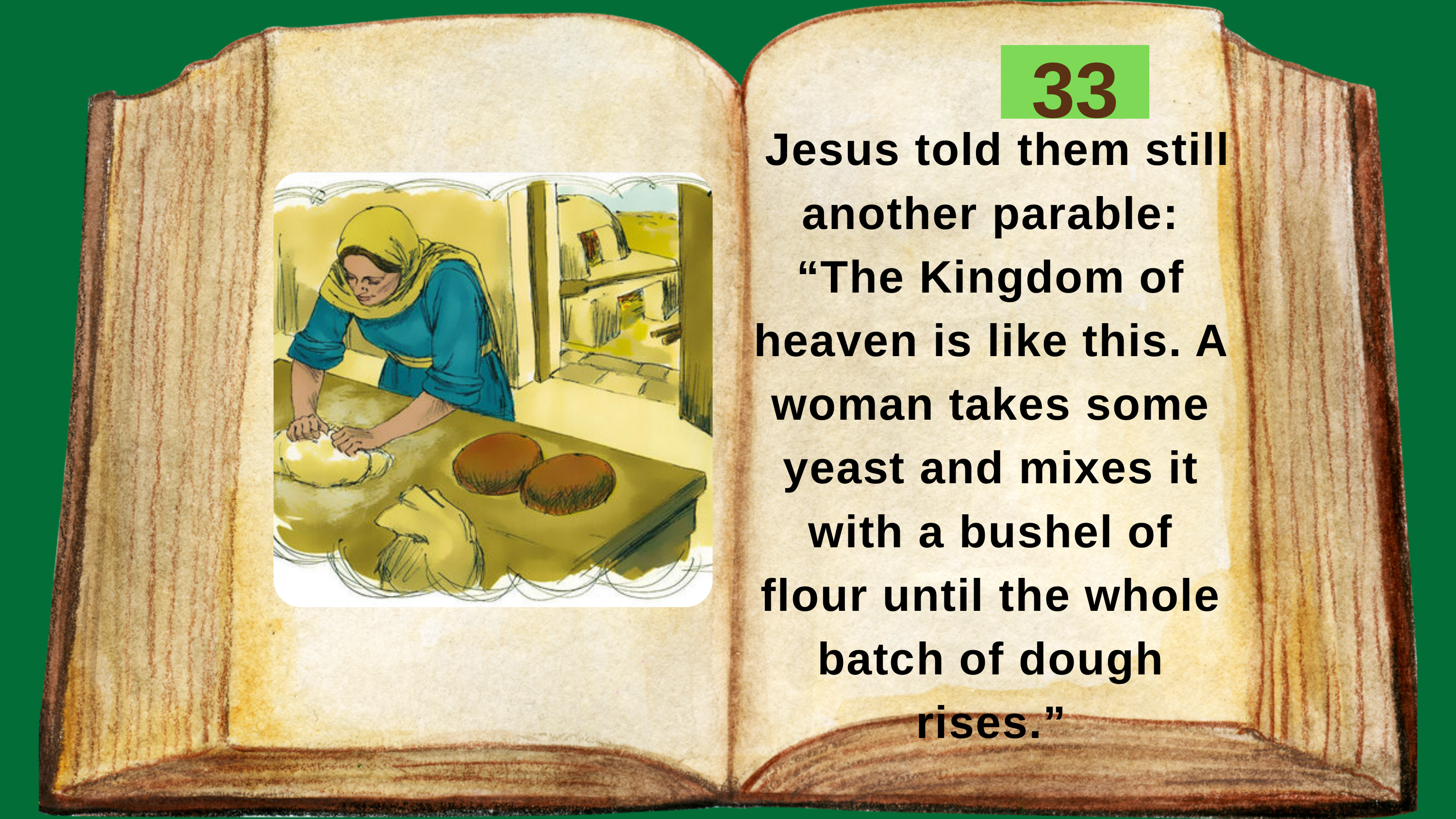

33

 Jesus told them still another parable: “The Kingdom of heaven is like this. A woman takes some yeast and mixes it with a bushel of flour until the whole batch of dough rises.”